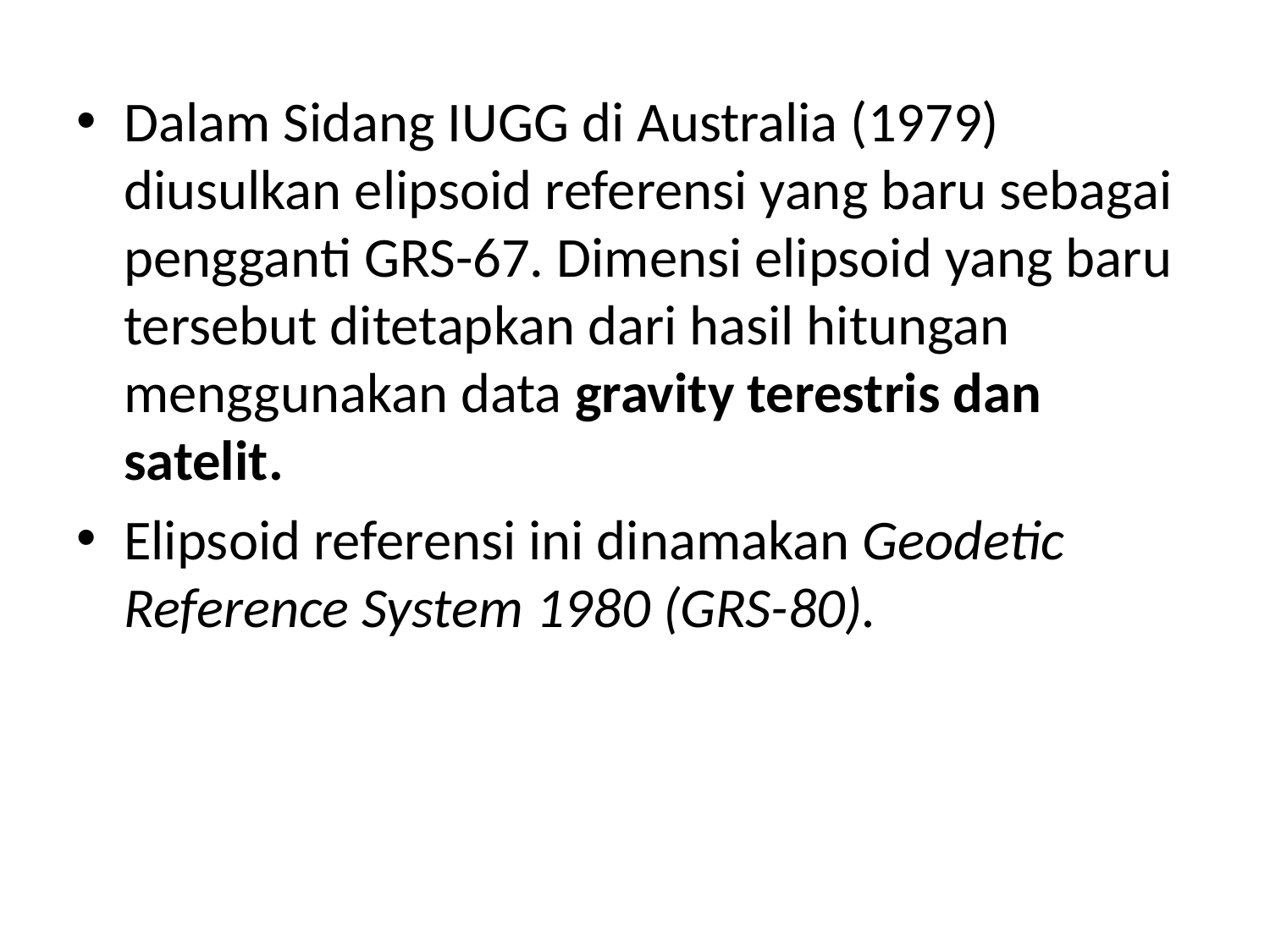

Dalam Sidang IUGG di Australia (1979) diusulkan elipsoid referensi yang baru sebagai pengganti GRS-67. Dimensi elipsoid yang baru tersebut ditetapkan dari hasil hitungan menggunakan data gravity terestris dan satelit.
Elipsoid referensi ini dinamakan Geodetic Reference System 1980 (GRS-80).